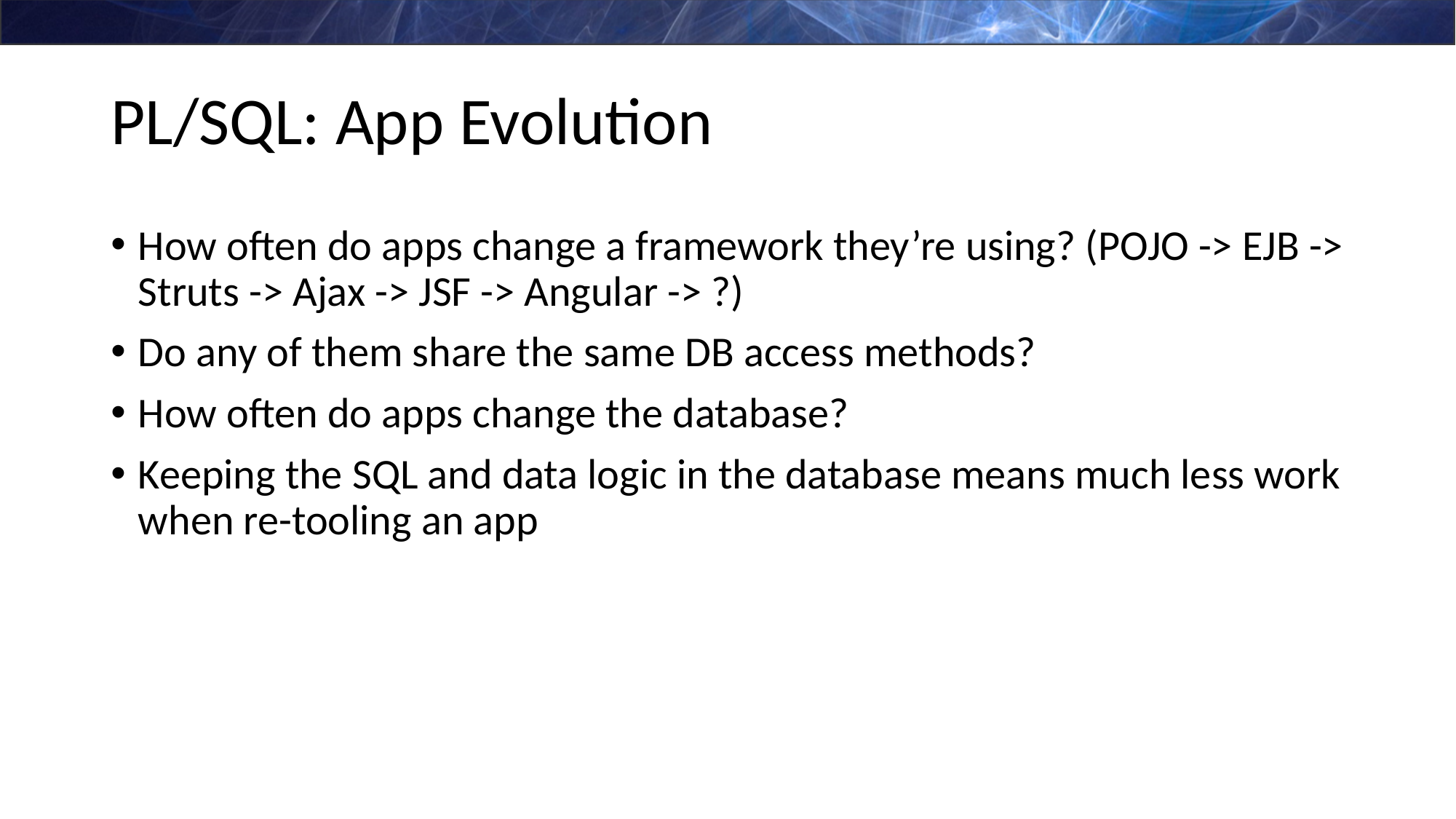

# PL/SQL: App Evolution
How often do apps change a framework they’re using? (POJO -> EJB -> Struts -> Ajax -> JSF -> Angular -> ?)
Do any of them share the same DB access methods?
How often do apps change the database?
Keeping the SQL and data logic in the database means much less work when re-tooling an app